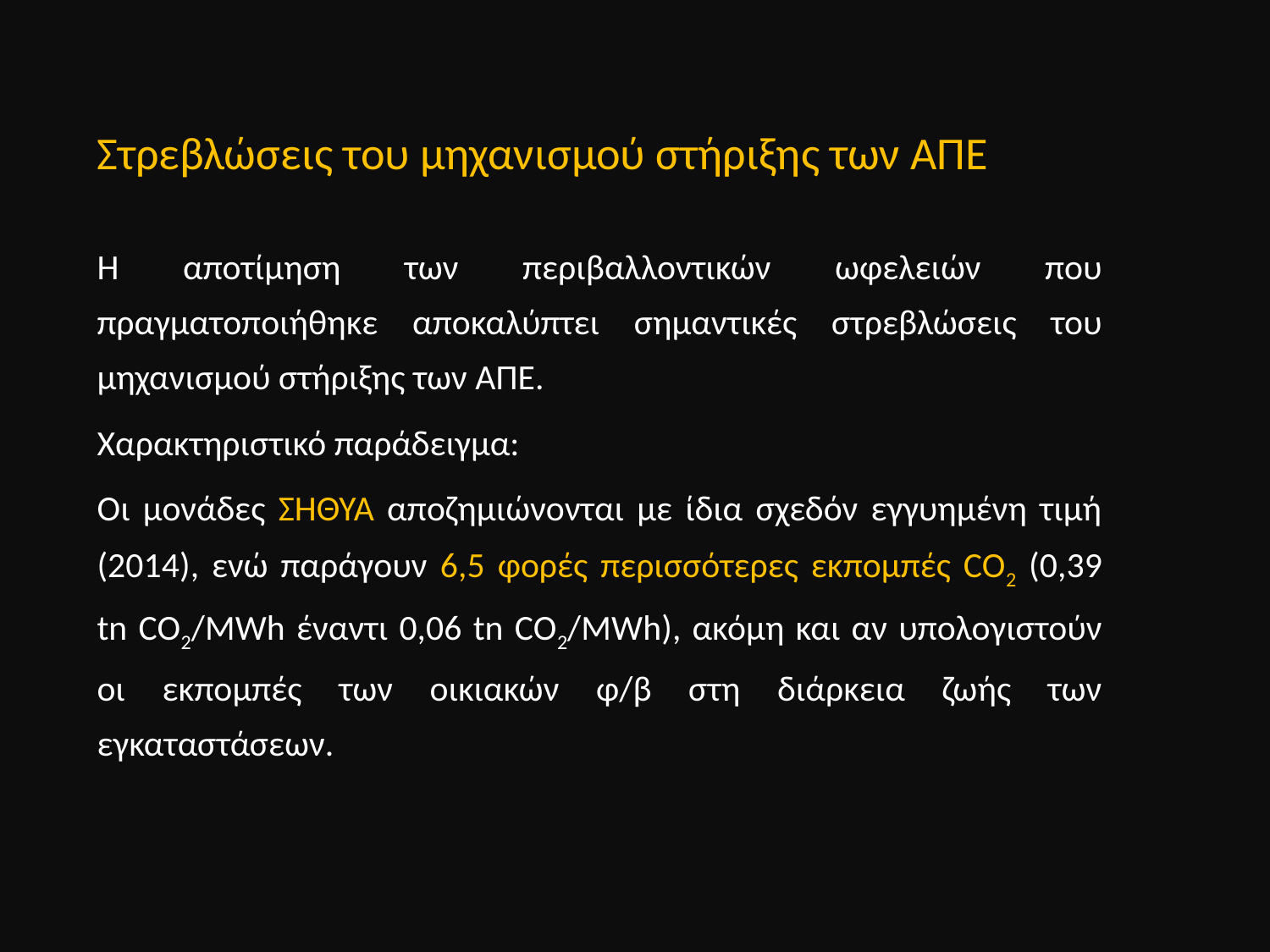

Στρεβλώσεις του μηχανισμού στήριξης των ΑΠΕ
Η αποτίμηση των περιβαλλοντικών ωφελειών που πραγματοποιήθηκε αποκαλύπτει σημαντικές στρεβλώσεις του μηχανισμού στήριξης των ΑΠΕ.
Χαρακτηριστικό παράδειγμα:
Οι μονάδες ΣΗΘΥΑ αποζημιώνονται με ίδια σχεδόν εγγυημένη τιμή (2014), ενώ παράγουν 6,5 φορές περισσότερες εκπομπές CO2 (0,39 tn CO2/MWh έναντι 0,06 tn CO2/MWh), ακόμη και αν υπολογιστούν οι εκπομπές των οικιακών φ/β στη διάρκεια ζωής των εγκαταστάσεων.